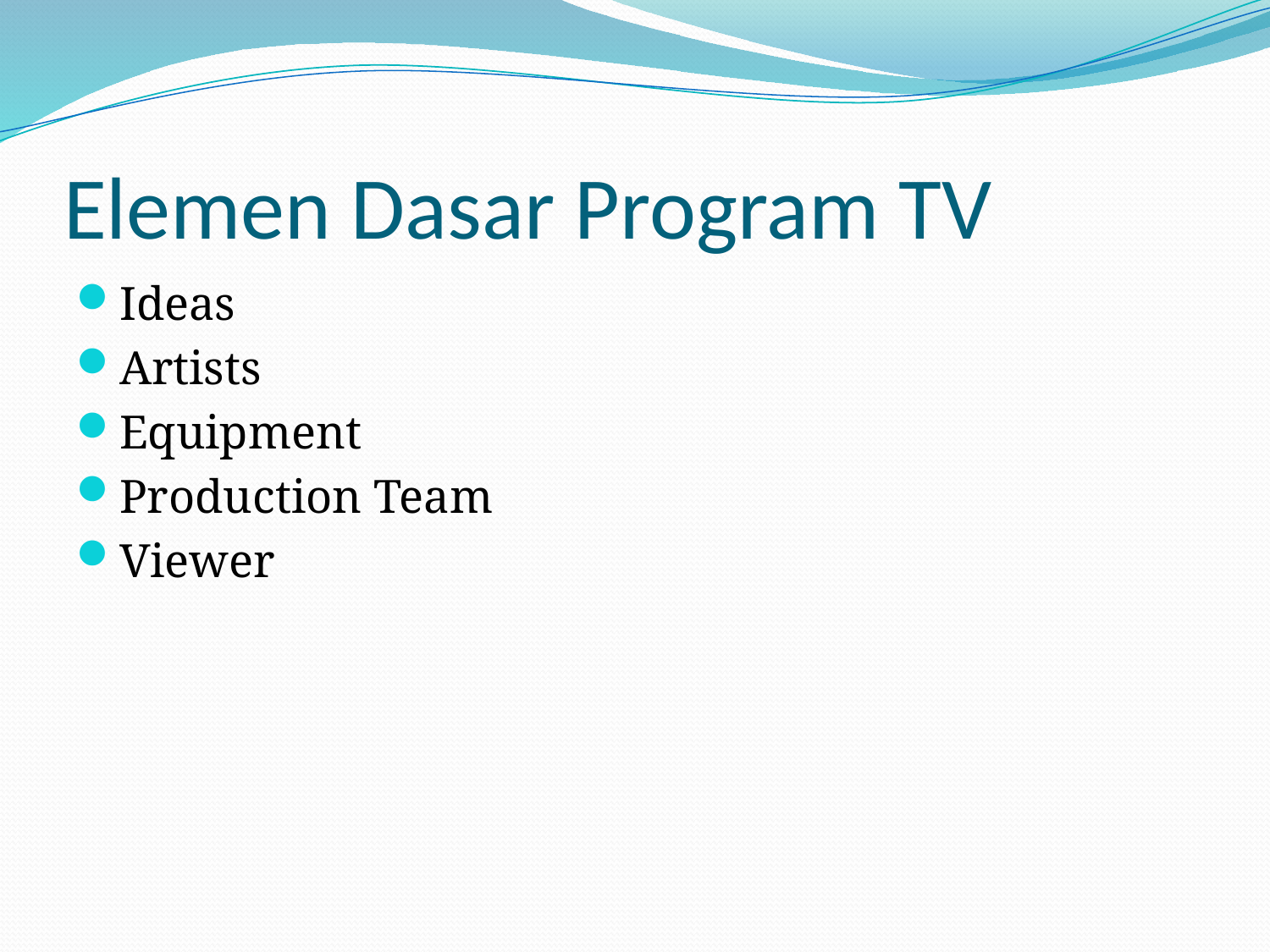

# Elemen Dasar Program TV
Ideas
Artists
Equipment
Production Team
Viewer